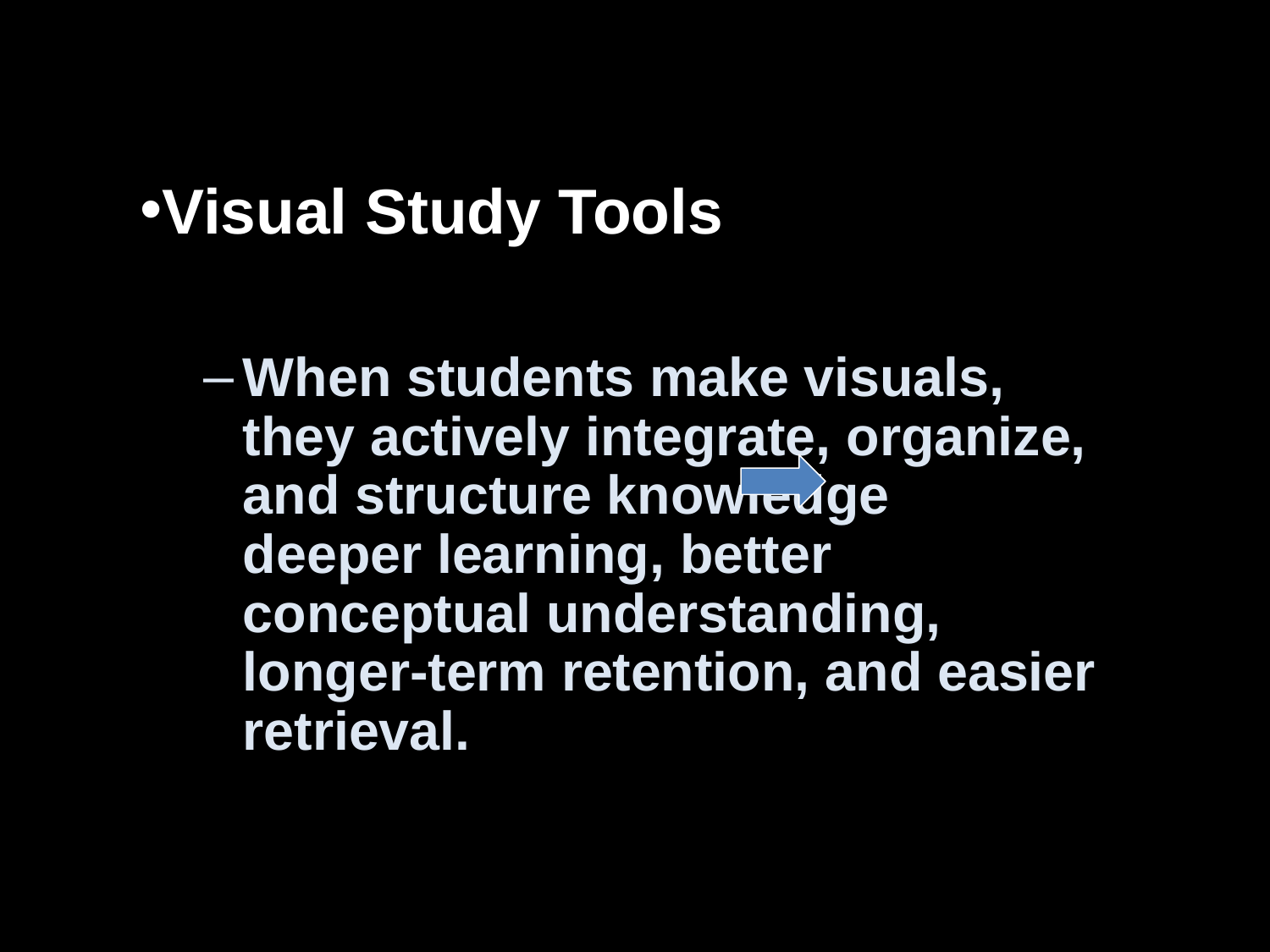

#
Visual Study Tools

When students make visuals, they actively integrate, organize, and structure knowledge         deeper learning, better conceptual understanding, longer-term retention, and easier retrieval.